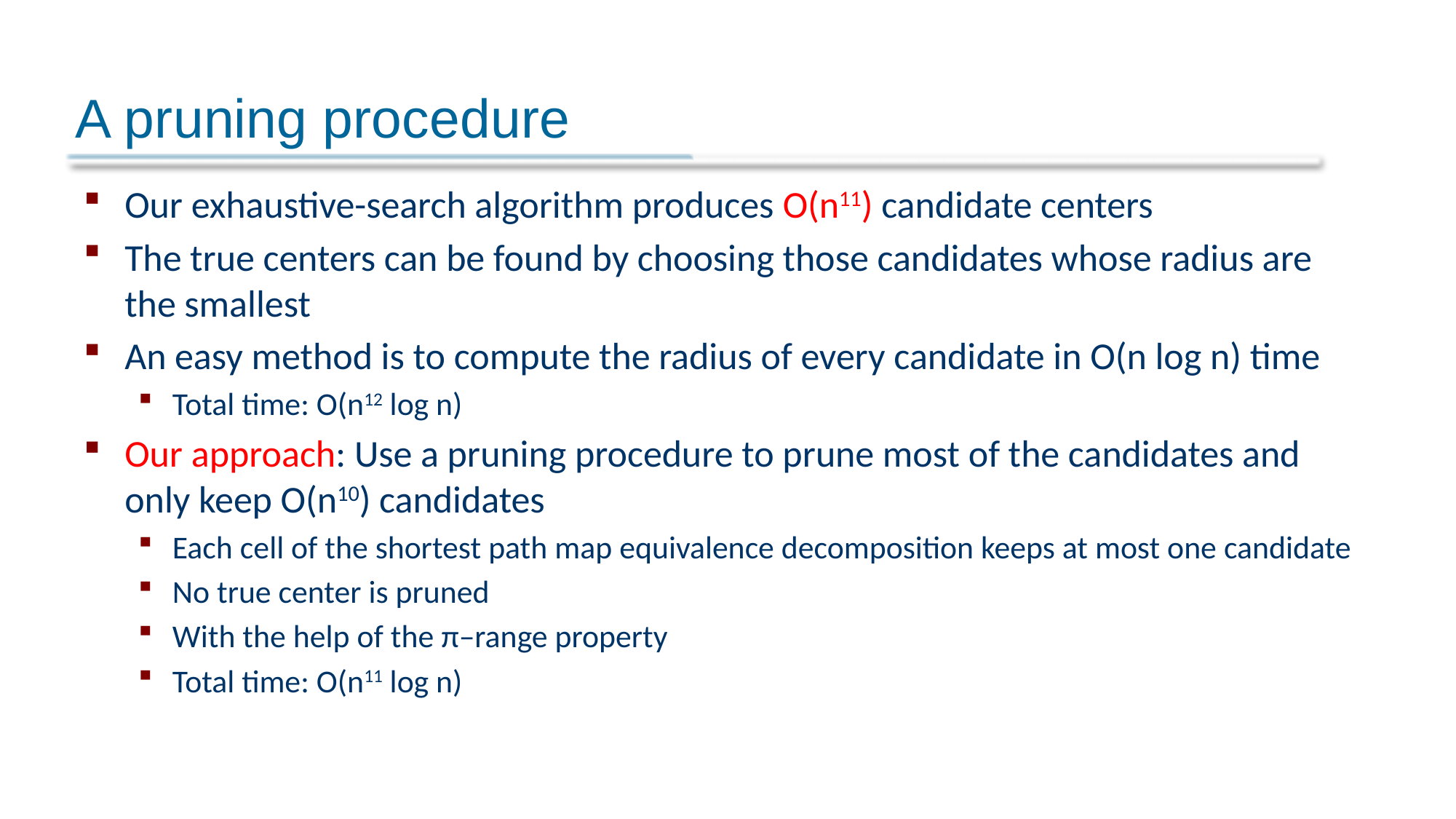

# A pruning procedure
Our exhaustive-search algorithm produces O(n11) candidate centers
The true centers can be found by choosing those candidates whose radius are the smallest
An easy method is to compute the radius of every candidate in O(n log n) time
Total time: O(n12 log n)
Our approach: Use a pruning procedure to prune most of the candidates and only keep O(n10) candidates
Each cell of the shortest path map equivalence decomposition keeps at most one candidate
No true center is pruned
With the help of the π–range property
Total time: O(n11 log n)